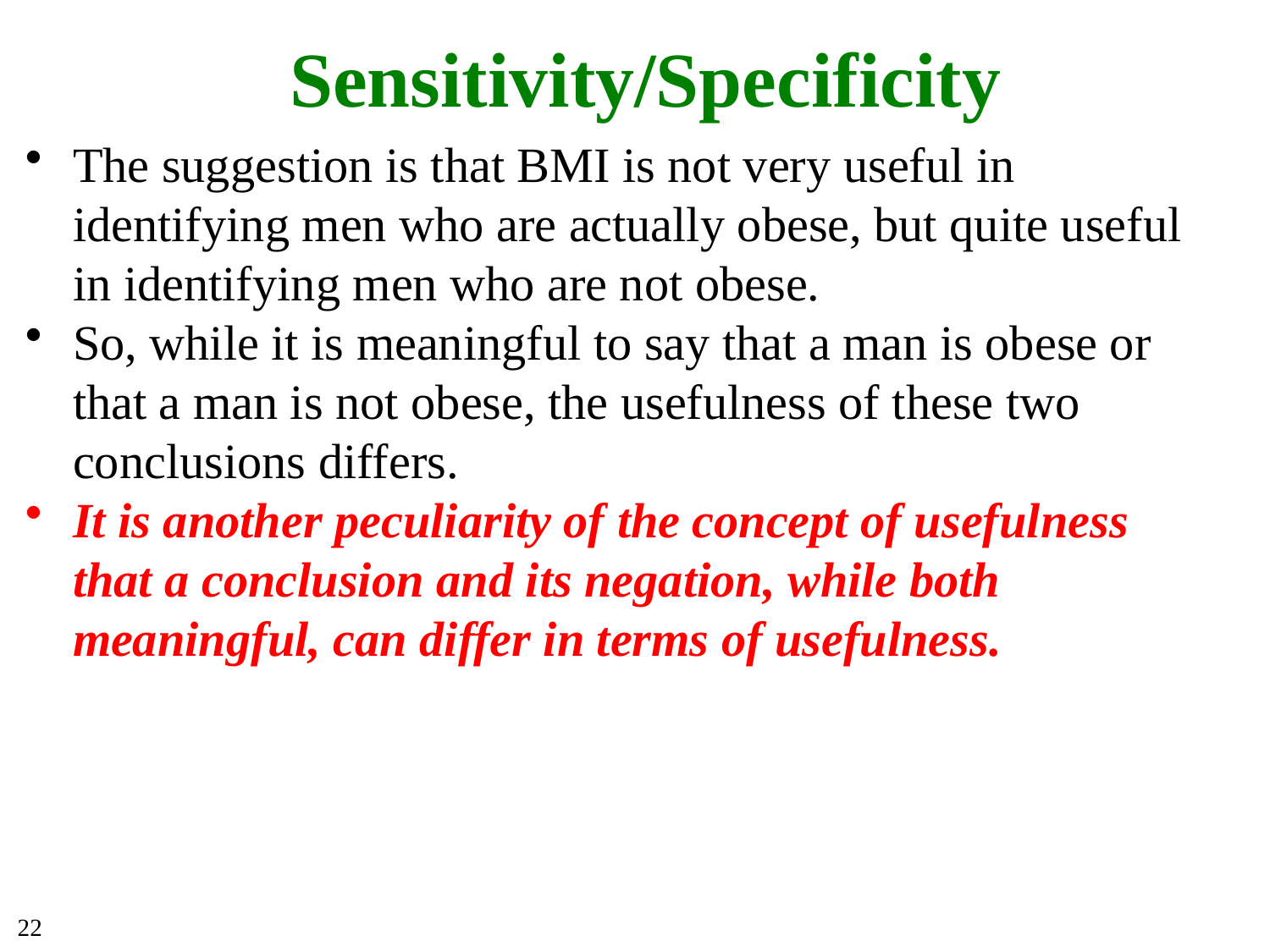

# Sensitivity/Specificity
The suggestion is that BMI is not very useful in identifying men who are actually obese, but quite useful in identifying men who are not obese.
So, while it is meaningful to say that a man is obese or that a man is not obese, the usefulness of these two conclusions differs.
It is another peculiarity of the concept of usefulness that a conclusion and its negation, while both meaningful, can differ in terms of usefulness.